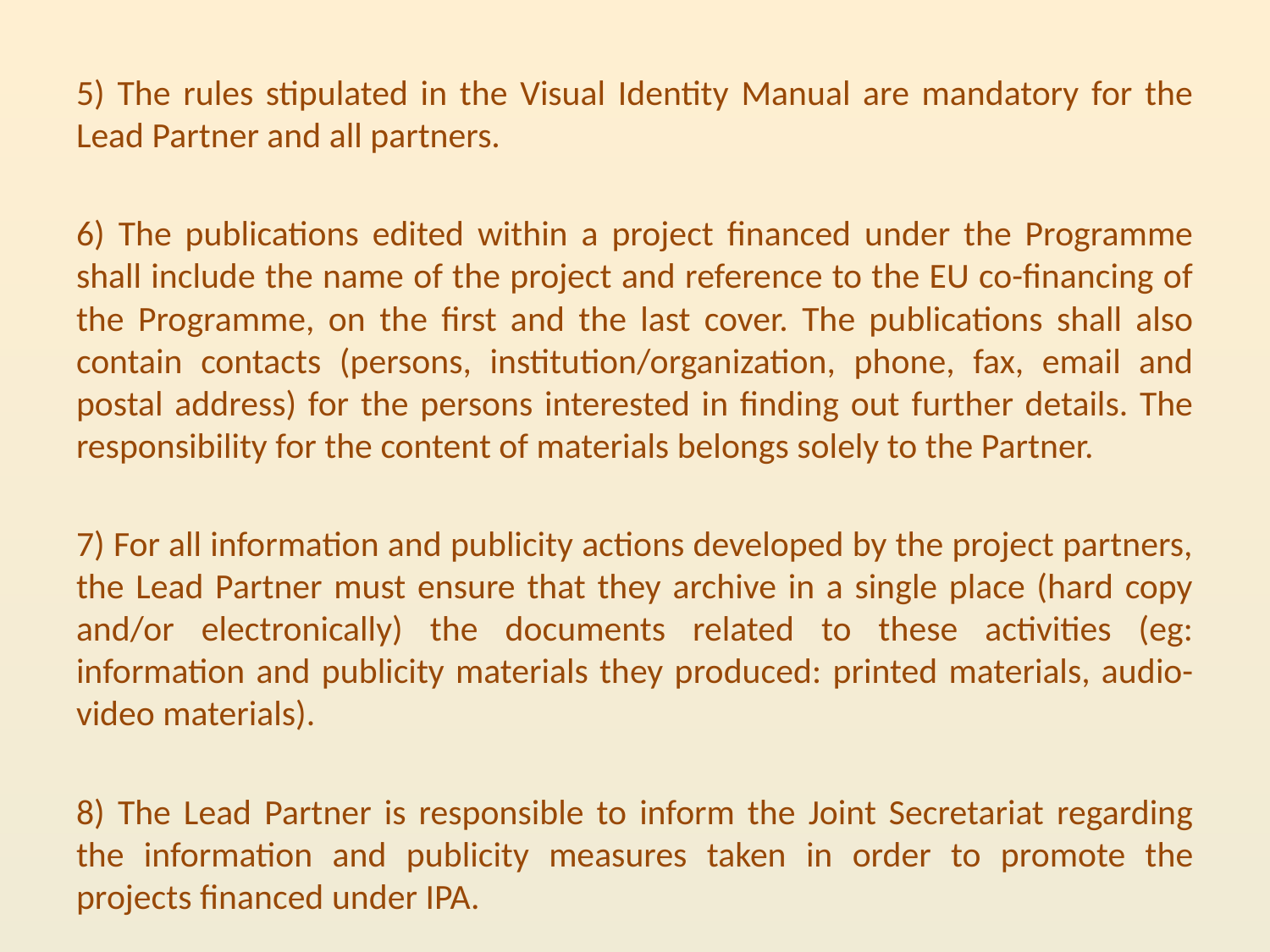

5) The rules stipulated in the Visual Identity Manual are mandatory for the Lead Partner and all partners.

6) The publications edited within a project financed under the Programme shall include the name of the project and reference to the EU co-financing of the Programme, on the first and the last cover. The publications shall also contain contacts (persons, institution/organization, phone, fax, email and postal address) for the persons interested in finding out further details. The responsibility for the content of materials belongs solely to the Partner.

7) For all information and publicity actions developed by the project partners, the Lead Partner must ensure that they archive in a single place (hard copy and/or electronically) the documents related to these activities (eg: information and publicity materials they produced: printed materials, audio-video materials).

8) The Lead Partner is responsible to inform the Joint Secretariat regarding the information and publicity measures taken in order to promote the projects financed under IPA.